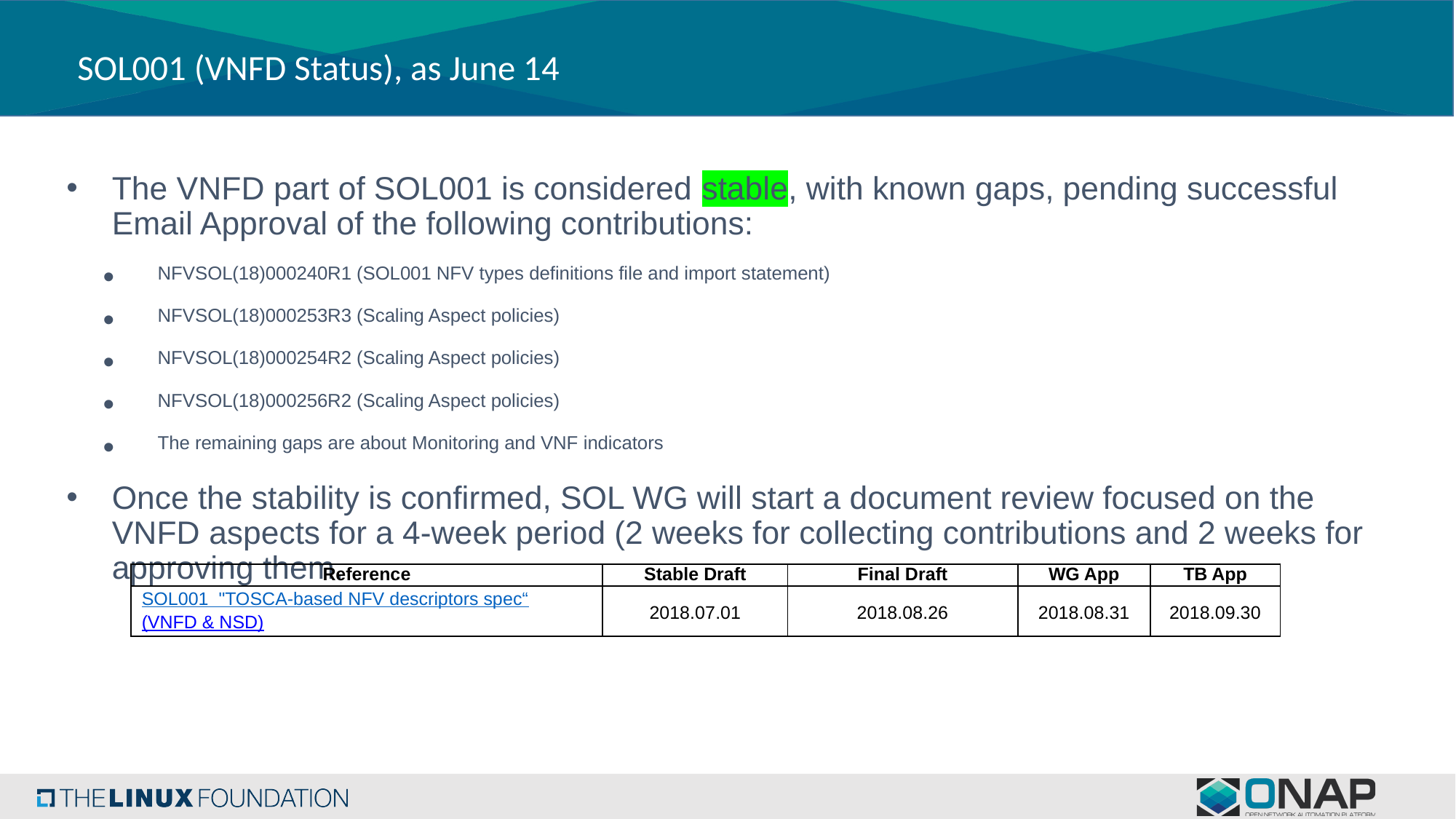

# SOL001 (VNFD Status), as June 14
The VNFD part of SOL001 is considered stable, with known gaps, pending successful Email Approval of the following contributions:
NFVSOL(18)000240R1 (SOL001 NFV types definitions file and import statement)
NFVSOL(18)000253R3 (Scaling Aspect policies)
NFVSOL(18)000254R2 (Scaling Aspect policies)
NFVSOL(18)000256R2 (Scaling Aspect policies)
The remaining gaps are about Monitoring and VNF indicators
Once the stability is confirmed, SOL WG will start a document review focused on the VNFD aspects for a 4-week period (2 weeks for collecting contributions and 2 weeks for approving them.

| Reference | Stable Draft | Final Draft | WG App | TB App |
| --- | --- | --- | --- | --- |
| SOL001  "TOSCA-based NFV descriptors spec“ (VNFD & NSD) | 2018.07.01 | 2018.08.26 | 2018.08.31 | 2018.09.30 |